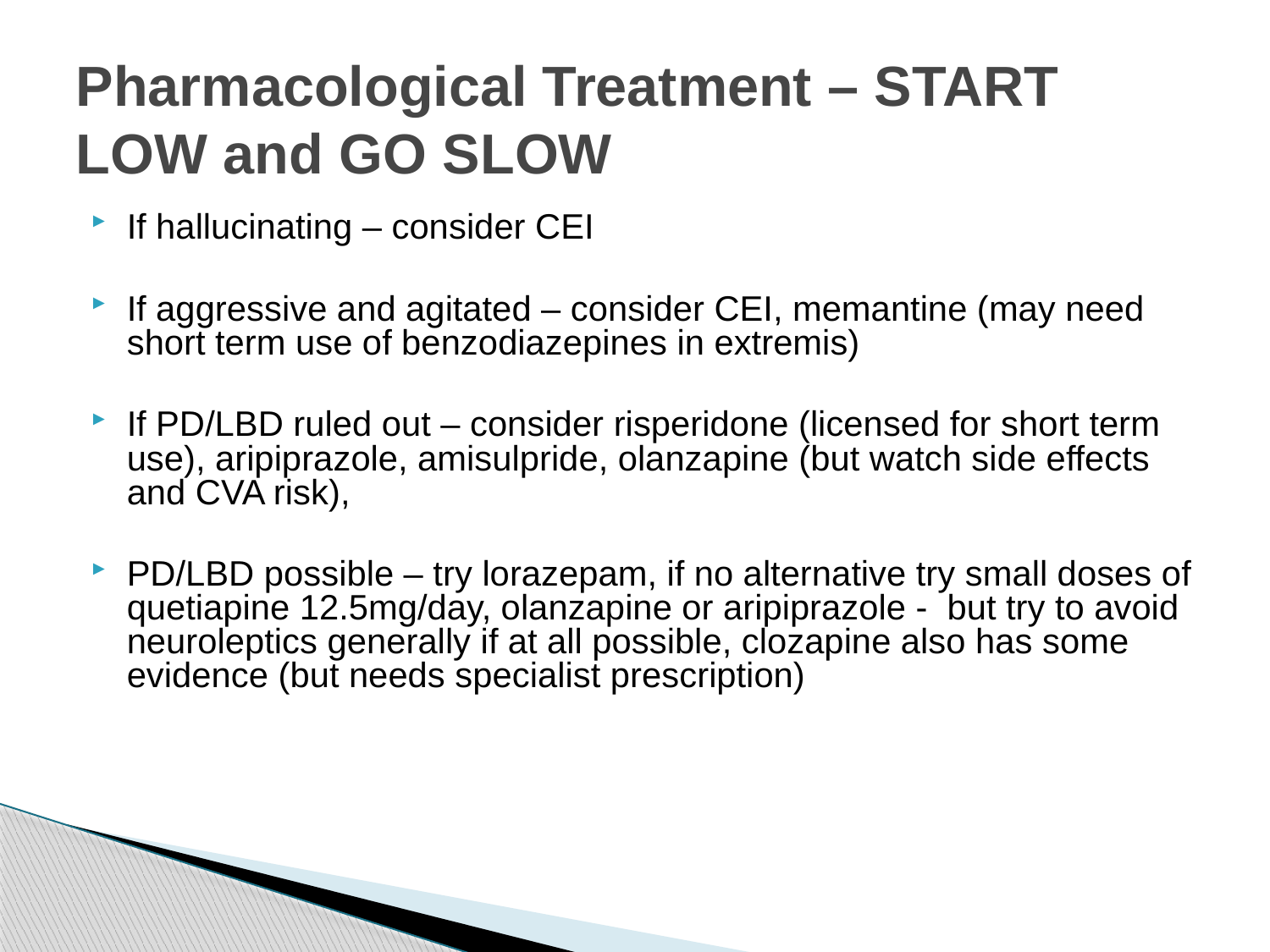

# Pharmacological Treatment – START LOW and GO SLOW
If hallucinating – consider CEI

If aggressive and agitated – consider CEI, memantine (may need short term use of benzodiazepines in extremis)

If PD/LBD ruled out – consider risperidone (licensed for short term use), aripiprazole, amisulpride, olanzapine (but watch side effects and CVA risk),

PD/LBD possible – try lorazepam, if no alternative try small doses of quetiapine 12.5mg/day, olanzapine or aripiprazole -  but try to avoid neuroleptics generally if at all possible, clozapine also has some evidence (but needs specialist prescription)